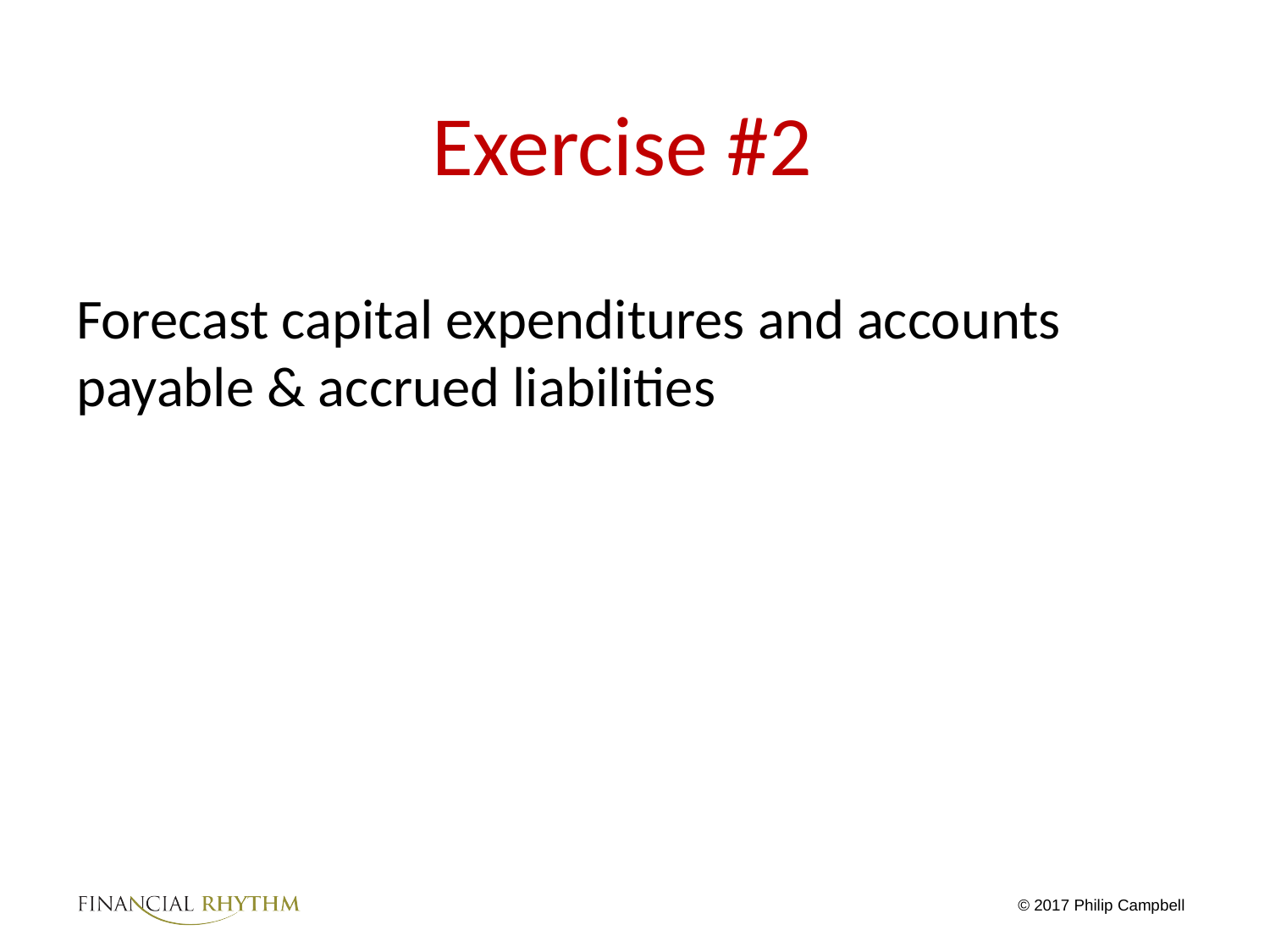

Exercise #2

Forecast capital expenditures and accounts payable & accrued liabilities